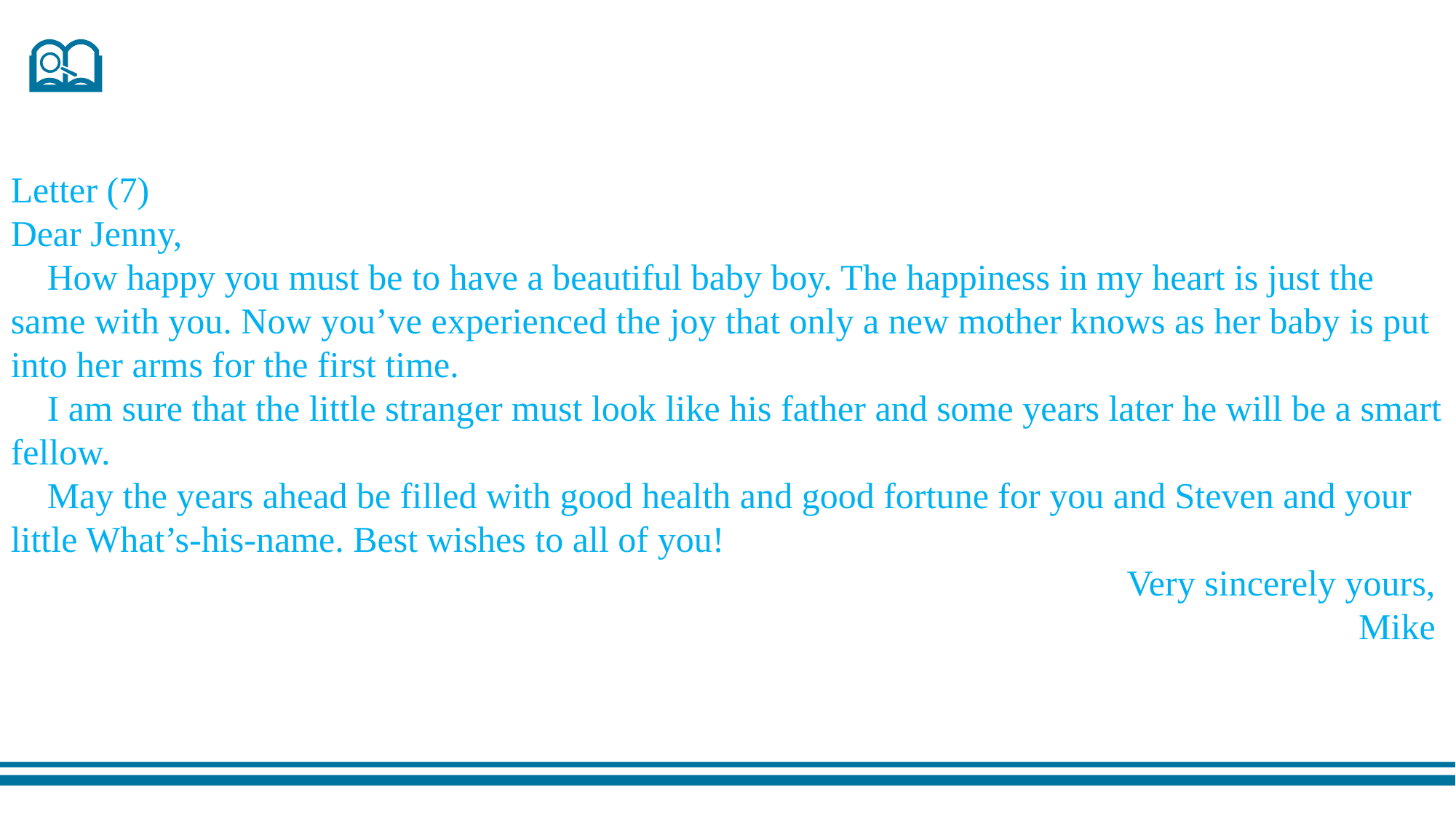

Letter (7)
Dear Jenny,
    How happy you must be to have a beautiful baby boy. The happiness in my heart is just the
same with you. Now you’ve experienced the joy that only a new mother knows as her baby is put into her arms for the first time.
    I am sure that the little stranger must look like his father and some years later he will be a smart fellow.
    May the years ahead be filled with good health and good fortune for you and Steven and your little What’s-his-name. Best wishes to all of you!
Very sincerely yours,
Mike